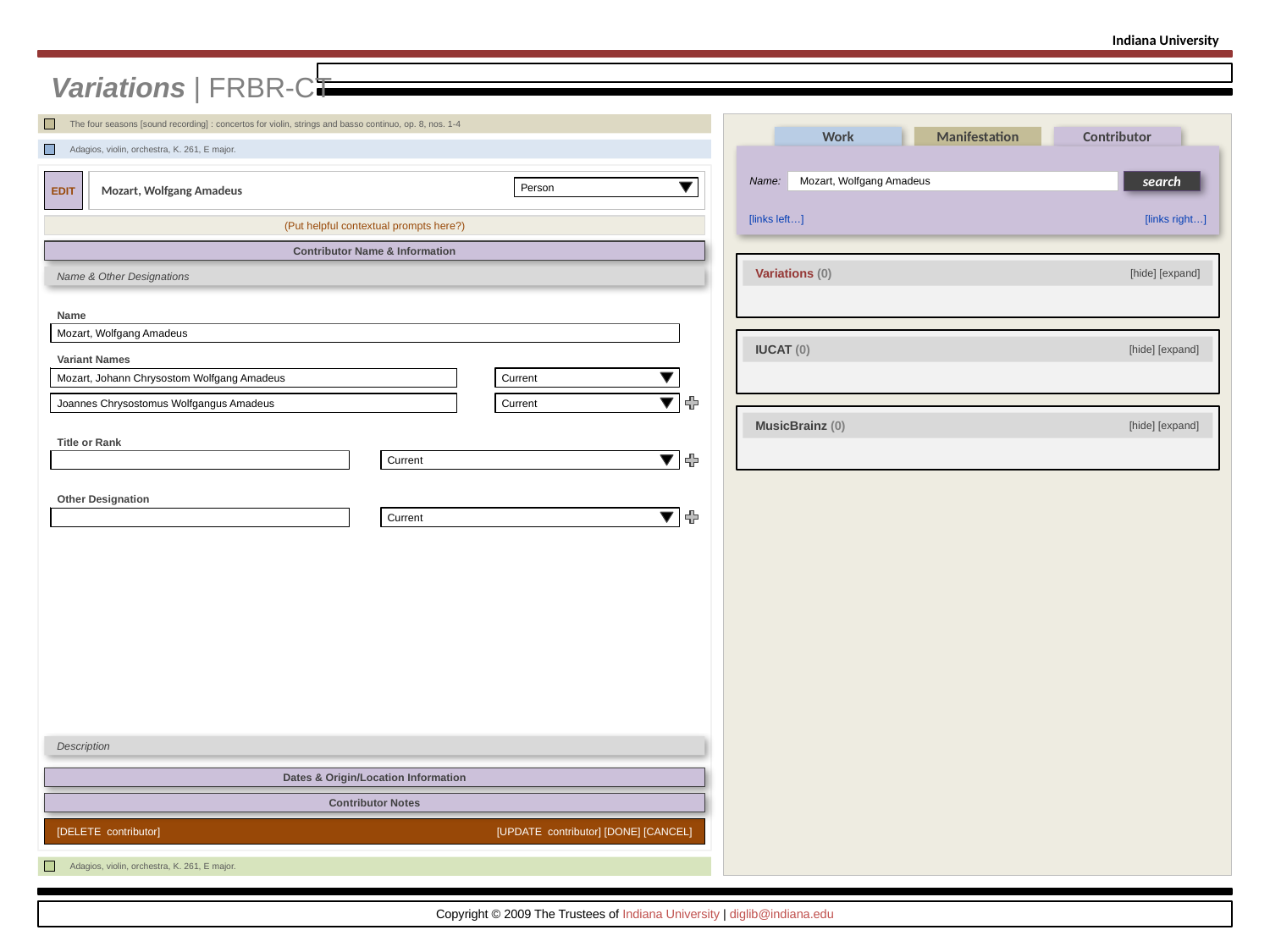

Indiana University

Variations | FRBR-CT
[empty]
The four seasons [sound recording] : concertos for violin, strings and basso continuo, op. 8, nos. 1-4

Work
Manifestation
Contributor

Name:
Mozart, Wolfgang Amadeus
search
[links left…]
[links right…]
[empty]
Adagios, violin, orchestra, K. 261, E major.

EDIT
Mozart, Wolfgang Amadeus
Person

(Put helpful contextual prompts here?)
Contributor Name & Information

[hide] [expand]
Variations (0)
Name & Other Designations
Name
Mozart, Wolfgang Amadeus

[hide] [expand]
IUCAT (0)
Variant Names
Mozart, Johann Chrysostom Wolfgang Amadeus

Current

Joannes Chrysostomus Wolfgangus Amadeus
Current

[hide] [expand]
MusicBrainz (0)
Title or Rank
Field Data

Current

Other Designation
Field Data

Current

Description
Dates & Origin/Location Information
Contributor Notes
[DELETE  contributor]
[UPDATE  contributor] [DONE] [CANCEL]
[empty]
Sonatas, violin, continuo B. g 5, G minor.

[empty]
Adagios, violin, orchestra, K. 261, E major.

Copyright © 2009 The Trustees of Indiana University | diglib@indiana.edu